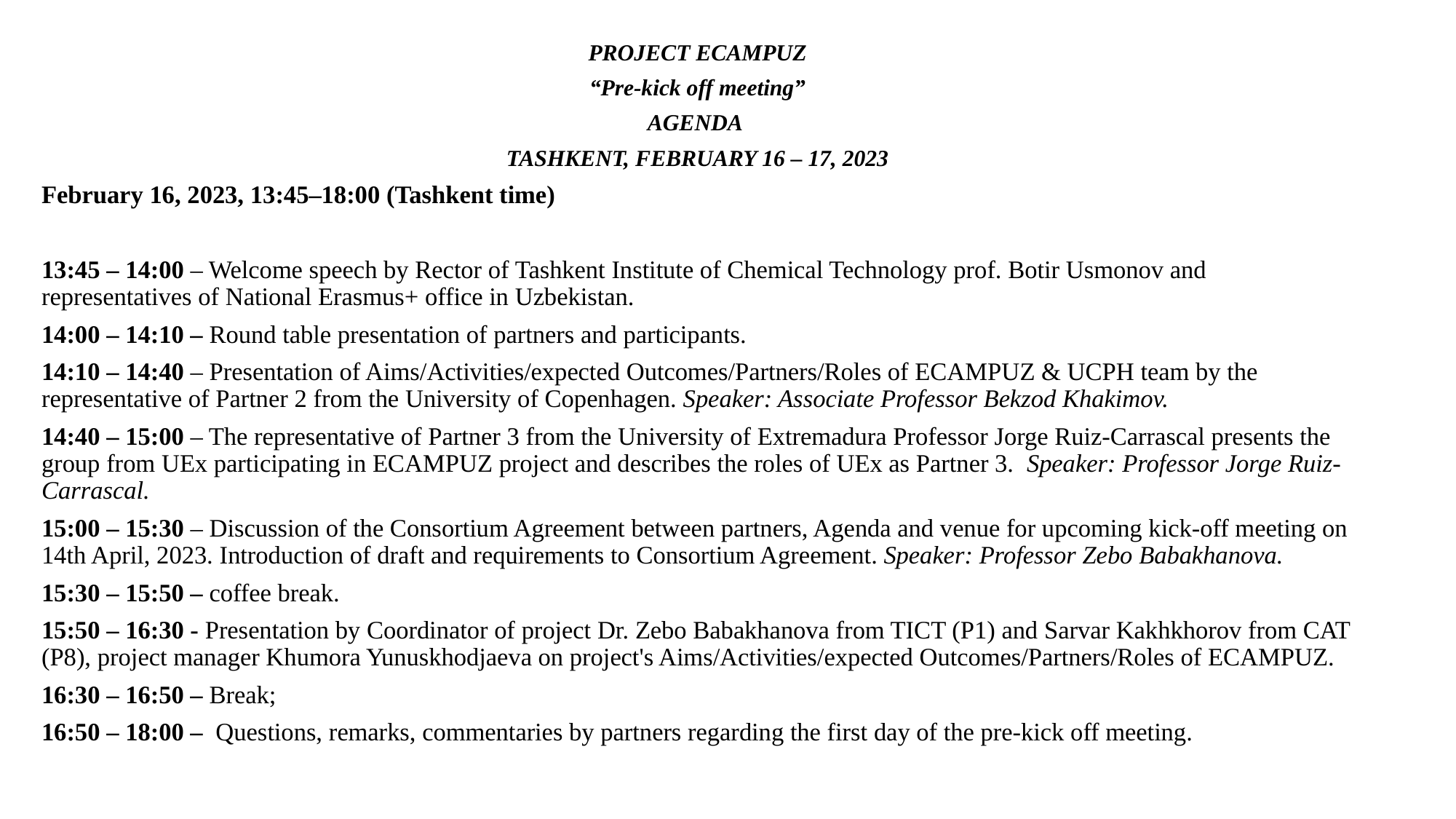

PROJECT ECAMPUZ
“Pre-kick off meeting”
AGENDA
TASHKENT, FEBRUARY 16 – 17, 2023
February 16, 2023, 13:45–18:00 (Tashkent time)

13:45 – 14:00 – Welcome speech by Rector of Tashkent Institute of Chemical Technology prof. Botir Usmonov and representatives of National Erasmus+ office in Uzbekistan.
14:00 – 14:10 – Round table presentation of partners and participants.
14:10 – 14:40 – Presentation of Aims/Activities/expected Outcomes/Partners/Roles of ECAMPUZ & UCPH team by the representative of Partner 2 from the University of Copenhagen. Speaker: Associate Professor Bekzod Khakimov.
14:40 – 15:00 – The representative of Partner 3 from the University of Extremadura Professor Jorge Ruiz-Carrascal presents the group from UEx participating in ECAMPUZ project and describes the roles of UEx as Partner 3.  Speaker: Professor Jorge Ruiz-Carrascal.
15:00 – 15:30 – Discussion of the Consortium Agreement between partners, Agenda and venue for upcoming kick-off meeting on 14th April, 2023. Introduction of draft and requirements to Consortium Agreement. Speaker: Professor Zebo Babakhanova.
15:30 – 15:50 – coffee break.
15:50 – 16:30 - Presentation by Coordinator of project Dr. Zebo Babakhanova from TICT (P1) and Sarvar Kakhkhorov from CAT (P8), project manager Khumora Yunuskhodjaeva on project's Aims/Activities/expected Outcomes/Partners/Roles of ECAMPUZ.
16:30 – 16:50 – Break;
16:50 – 18:00 –  Questions, remarks, commentaries by partners regarding the first day of the pre-kick off meeting.